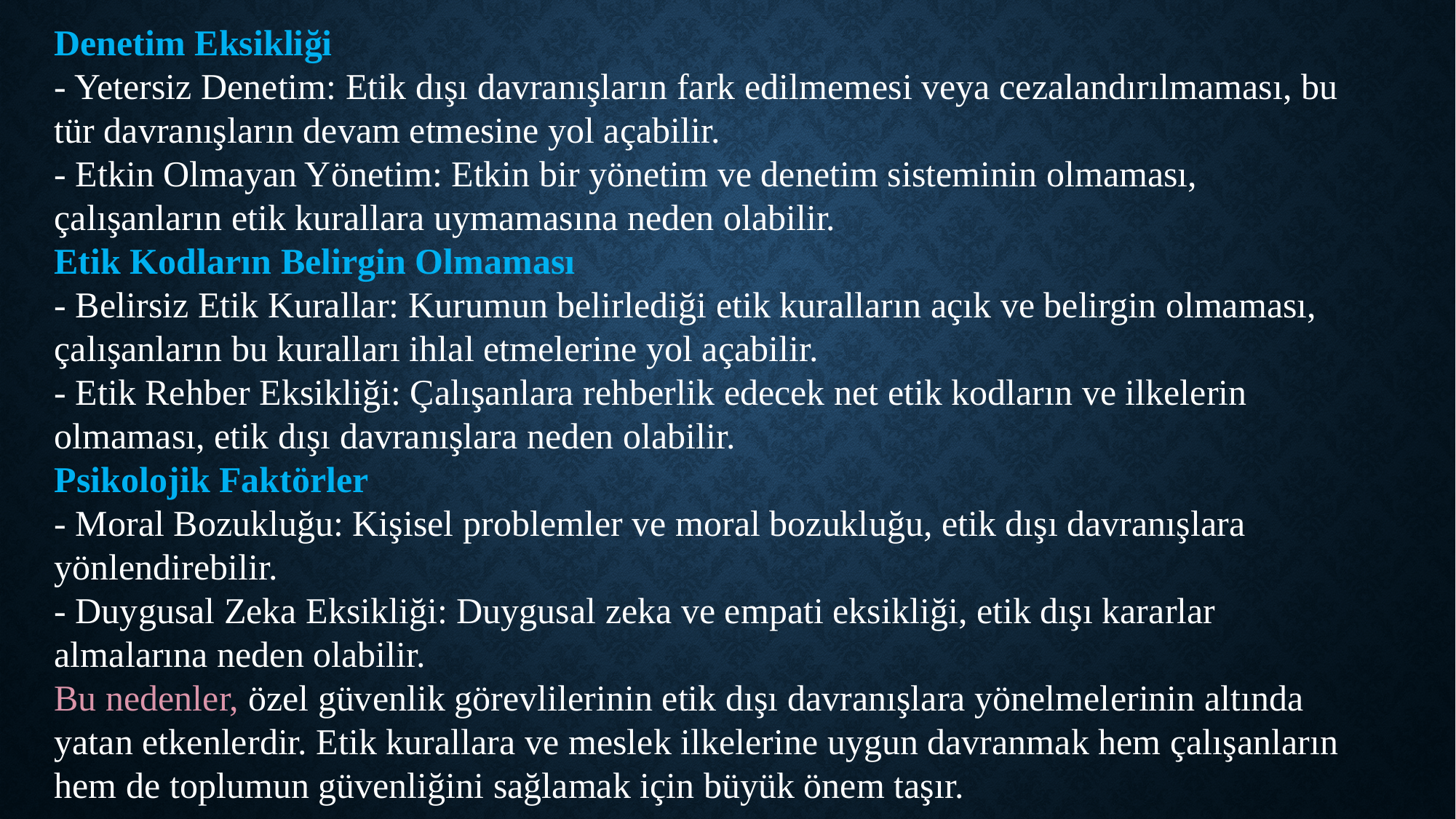

Denetim Eksikliği
- Yetersiz Denetim: Etik dışı davranışların fark edilmemesi veya cezalandırılmaması, bu tür davranışların devam etmesine yol açabilir.
- Etkin Olmayan Yönetim: Etkin bir yönetim ve denetim sisteminin olmaması, çalışanların etik kurallara uymamasına neden olabilir.
Etik Kodların Belirgin Olmaması
- Belirsiz Etik Kurallar: Kurumun belirlediği etik kuralların açık ve belirgin olmaması, çalışanların bu kuralları ihlal etmelerine yol açabilir.
- Etik Rehber Eksikliği: Çalışanlara rehberlik edecek net etik kodların ve ilkelerin olmaması, etik dışı davranışlara neden olabilir.
Psikolojik Faktörler
- Moral Bozukluğu: Kişisel problemler ve moral bozukluğu, etik dışı davranışlara yönlendirebilir.
- Duygusal Zeka Eksikliği: Duygusal zeka ve empati eksikliği, etik dışı kararlar almalarına neden olabilir.
Bu nedenler, özel güvenlik görevlilerinin etik dışı davranışlara yönelmelerinin altında yatan etkenlerdir. Etik kurallara ve meslek ilkelerine uygun davranmak hem çalışanların hem de toplumun güvenliğini sağlamak için büyük önem taşır.